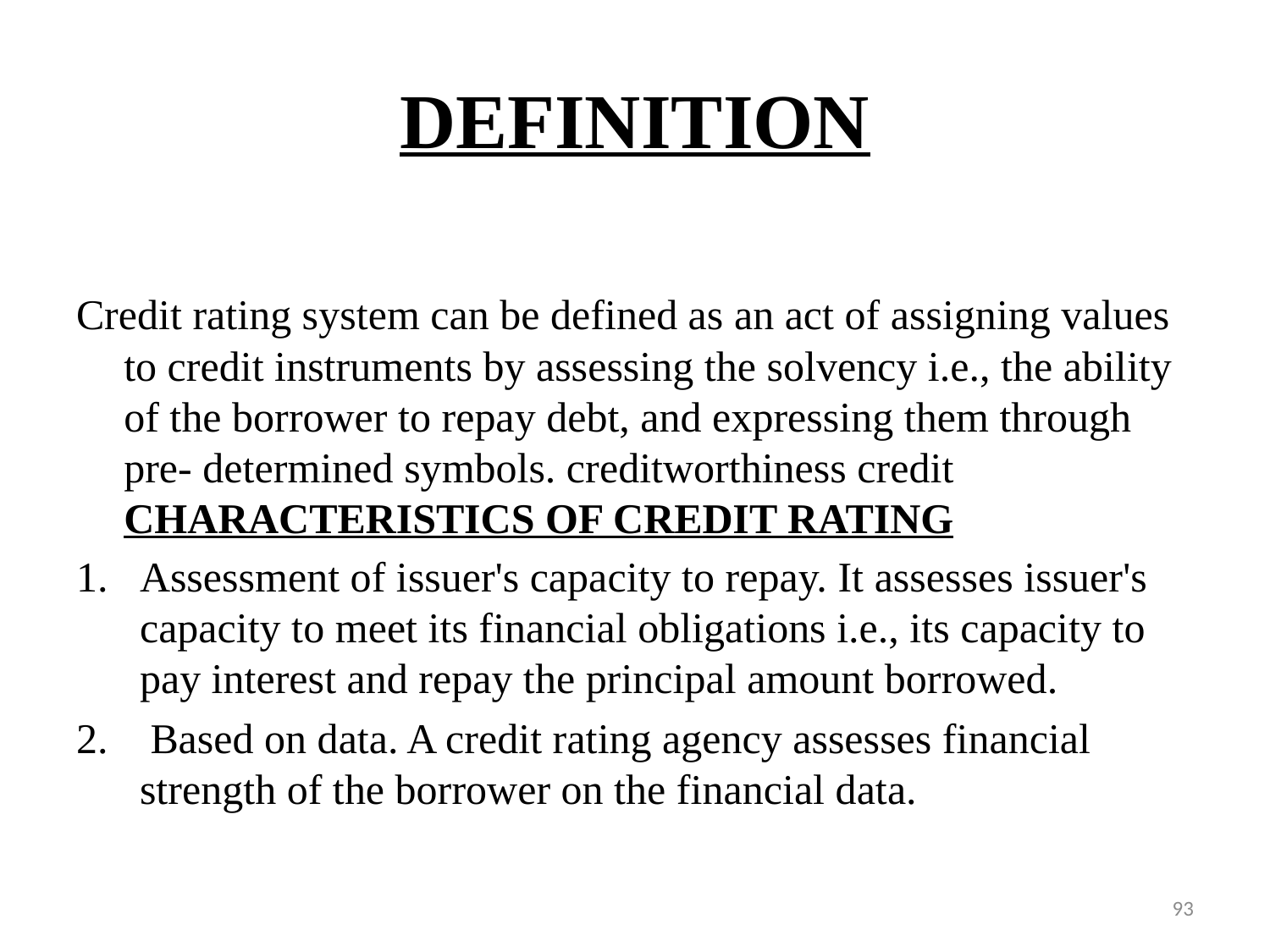

# DEFINITION

Credit rating system can be defined as an act of assigning values to credit instruments by assessing the solvency i.e., the ability of the borrower to repay debt, and expressing them through pre- determined symbols. creditworthiness credit CHARACTERISTICS OF CREDIT RATING
Assessment of issuer's capacity to repay. It assesses issuer's capacity to meet its financial obligations i.e., its capacity to pay interest and repay the principal amount borrowed.
 Based on data. A credit rating agency assesses financial strength of the borrower on the financial data.
93